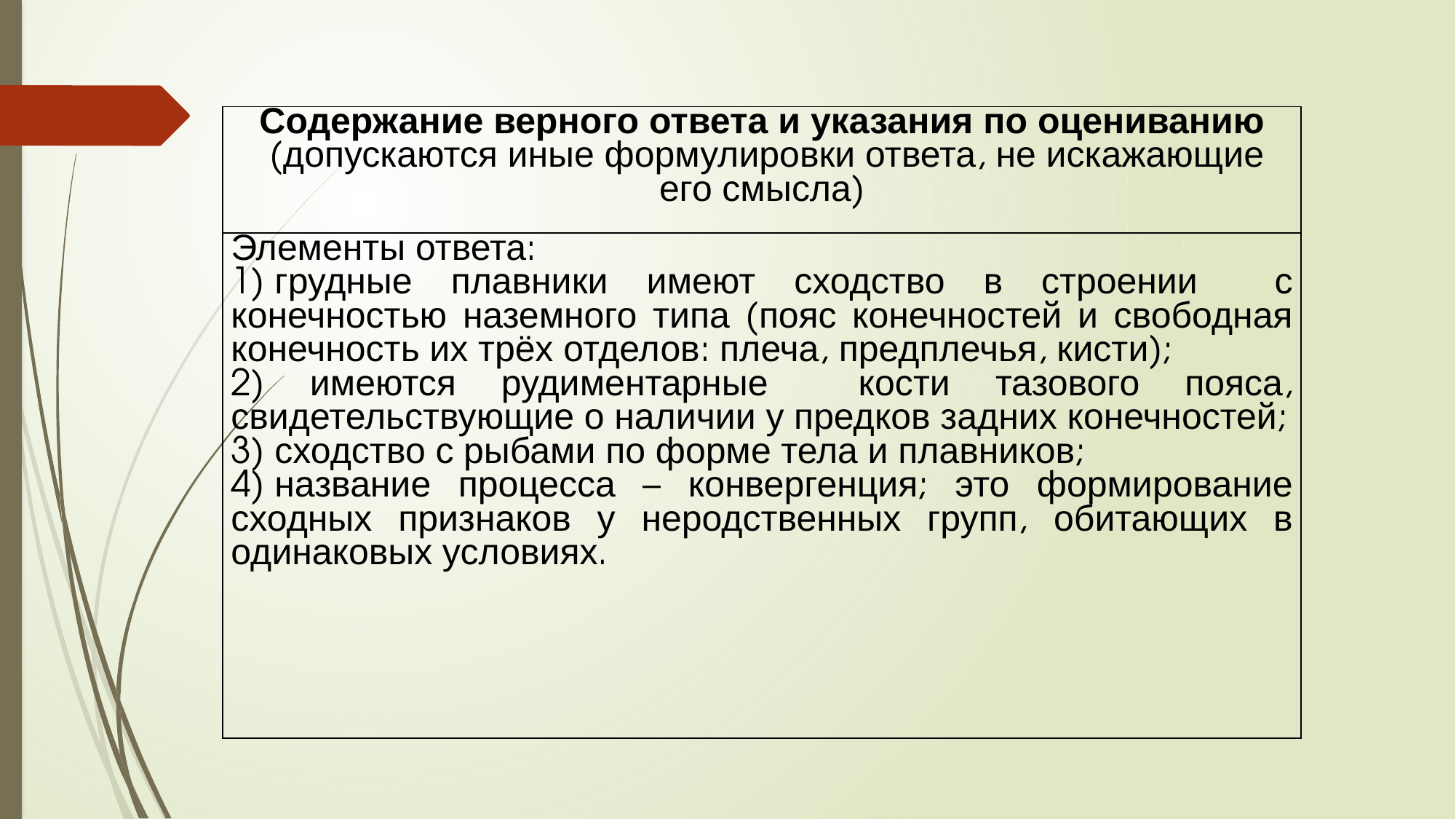

#
| Содержание верного ответа и указания по оцениванию (допускаются иные формулировки ответа, не искажающие его смысла) |
| --- |
| Элементы ответа: 1) грудные плавники имеют сходство в строении с конечностью наземного типа (пояс конечностей и свободная конечность их трёх отделов: плеча, предплечья, кисти); 2) имеются рудиментарные кости тазового пояса, свидетельствующие о наличии у предков задних конечностей; 3) сходство с рыбами по форме тела и плавников; 4) название процесса – конвергенция; это формирование сходных признаков у неродственных групп, обитающих в одинаковых условиях. |